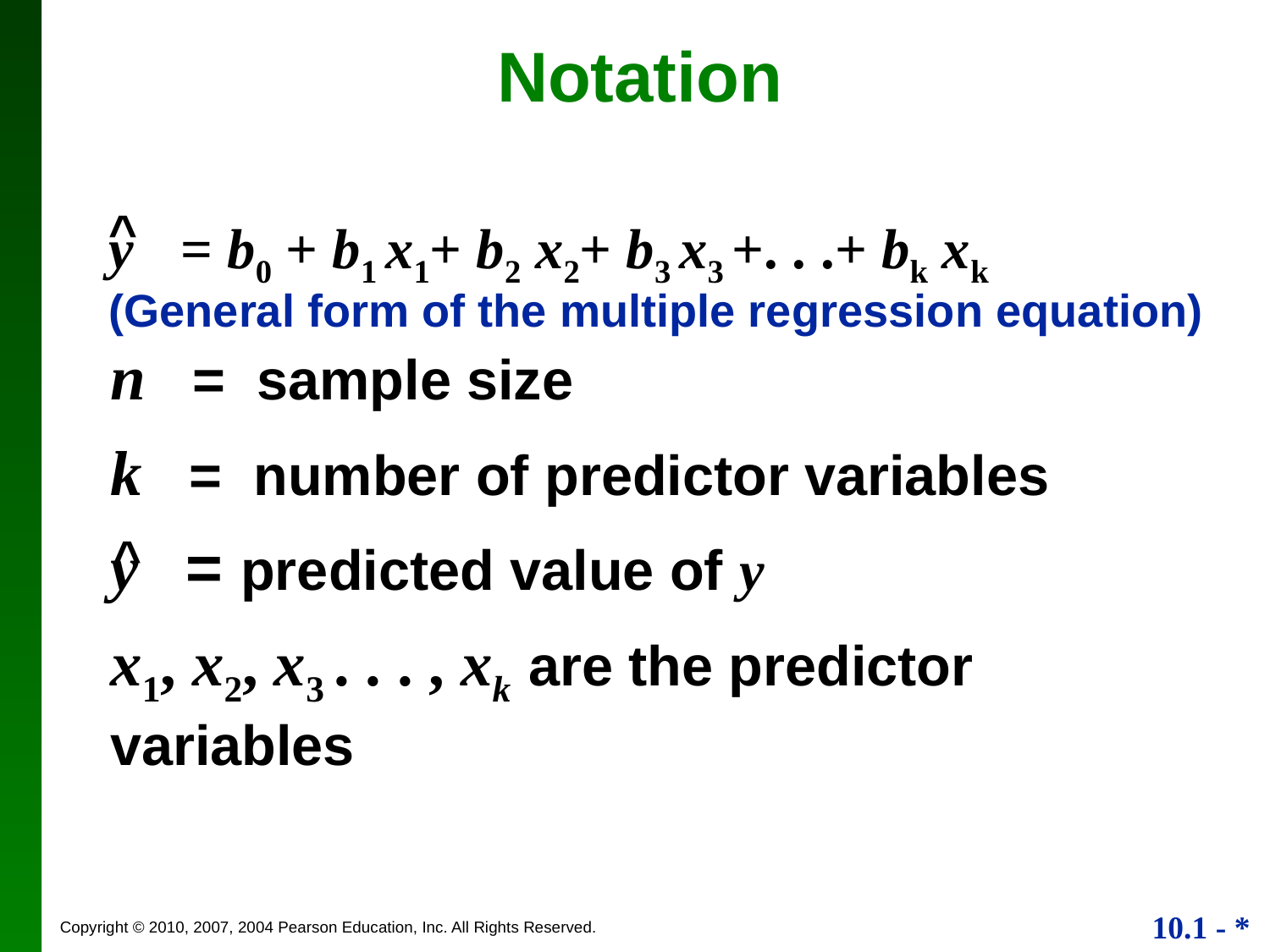

Notation
 ^
y   = b0 + b1 x1+ b2 x2+ b3 x3 +. . .+ bk xk
(General form of the multiple regression equation)
	n   =  sample size
	k   =  number of predictor variables
	y   = predicted value of y
	x1, x2, x3 . . . , xk are the predictor variables
 ^